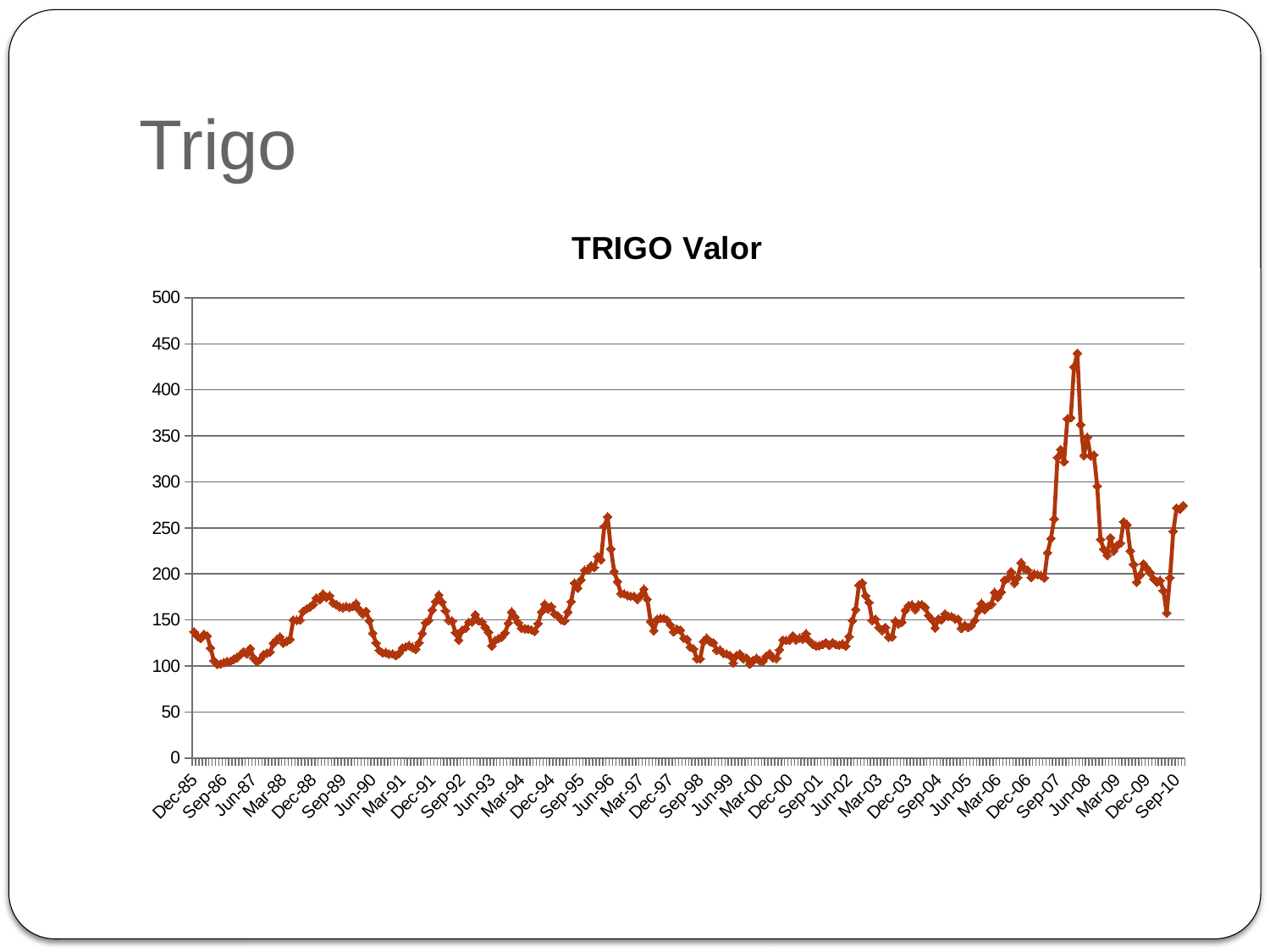

# Trigo

### Chart:

| Category | TRIGO Valor |
|---|---|
| 31382 | 137.05 |
| 31413 | 132.28 |
| 31444 | 129.70999999999998 |
| 31472 | 134.48 |
| 31503 | 132.64 |
| 31533 | 119.42 |
| 31564 | 105.82 |
| 31594 | 101.78 |
| 31625 | 102.14999999999999 |
| 31656 | 103.61999999999999 |
| 31686 | 104.72 |
| 31717 | 105.09 |
| 31747 | 107.29 |
| 31778 | 109.13 |
| 31809 | 112.07 |
| 31837 | 115.38 |
| 31868 | 113.16999999999999 |
| 31898 | 119.05 |
| 31929 | 108.76 |
| 31959 | 104.72 |
| 31990 | 106.92 |
| 32021 | 112.07 |
| 32051 | 113.91000000000003 |
| 32082 | 115.01 |
| 32112 | 124.56 |
| 32143 | 128.6 |
| 32174 | 131.54 |
| 32203 | 124.93 |
| 32234 | 126.77 |
| 32264 | 128.97 |
| 32295 | 149.91 |
| 32325 | 149.55 |
| 32356 | 149.91 |
| 32387 | 159.47 |
| 32417 | 162.04 |
| 32448 | 163.88000000000005 |
| 32478 | 166.82000000000005 |
| 32509 | 173.8 |
| 32540 | 172.06 |
| 32568 | 178.20999999999998 |
| 32599 | 174.53 |
| 32629 | 176.37 |
| 32660 | 168.65 |
| 32690 | 166.82000000000005 |
| 32721 | 164.23999999999998 |
| 32752 | 163.51 |
| 32782 | 164.60999999999999 |
| 32813 | 163.51 |
| 32843 | 164.60999999999999 |
| 32874 | 167.92000000000004 |
| 32905 | 160.94 |
| 32933 | 156.53 |
| 32964 | 159.47 |
| 32994 | 149.18 |
| 33025 | 135.58 |
| 33055 | 124.93 |
| 33086 | 116.84 |
| 33117 | 114.27 |
| 33147 | 114.64 |
| 33178 | 112.8 |
| 33208 | 113.16999999999999 |
| 33239 | 111.33 |
| 33270 | 113.91000000000003 |
| 33298 | 119.42 |
| 33329 | 120.89 |
| 33359 | 122.04 |
| 33390 | 120.14999999999999 |
| 33420 | 118.21000000000002 |
| 33451 | 125.33 |
| 33482 | 135.37 |
| 33512 | 146.89000000000001 |
| 33543 | 149.54 |
| 33573 | 160.84 |
| 33604 | 169.95000000000005 |
| 33635 | 177.13 |
| 33664 | 169.35000000000005 |
| 33695 | 159.93 |
| 33725 | 149.69 |
| 33756 | 148.67 |
| 33786 | 136.32000000000005 |
| 33817 | 128.17 |
| 33848 | 138.73999999999998 |
| 33878 | 140.58 |
| 33909 | 147.57 |
| 33939 | 147.83 |
| 33970 | 155.65 |
| 34001 | 148.88000000000005 |
| 34029 | 147.9 |
| 34060 | 141.99 |
| 34090 | 136.58 |
| 34121 | 121.82 |
| 34151 | 127.52 |
| 34182 | 129.8 |
| 34213 | 131.29 |
| 34243 | 135.96 |
| 34274 | 146.5 |
| 34304 | 158.65 |
| 34335 | 153.20999999999998 |
| 34366 | 147.04 |
| 34394 | 141.04 |
| 34425 | 140.45 |
| 34455 | 140.15 |
| 34486 | 139.3 |
| 34516 | 137.6 |
| 34547 | 146.02 |
| 34578 | 158.79 |
| 34608 | 167.19 |
| 34639 | 161.99 |
| 34669 | 164.62 |
| 34700 | 156.20999999999998 |
| 34731 | 154.42 |
| 34759 | 150.39000000000001 |
| 34790 | 148.98 |
| 34820 | 158.60999999999999 |
| 34851 | 169.98000000000005 |
| 34881 | 190.09 |
| 34912 | 184.39000000000001 |
| 34943 | 193.67 |
| 34973 | 203.79 |
| 35004 | 204.07 |
| 35034 | 208.92000000000004 |
| 35065 | 206.88000000000005 |
| 35096 | 218.89000000000001 |
| 35125 | 215.52 |
| 35156 | 251.66 |
| 35186 | 262.11 |
| 35217 | 227.26999999999998 |
| 35247 | 202.6 |
| 35278 | 191.63 |
| 35309 | 178.70999999999998 |
| 35339 | 178.32000000000005 |
| 35370 | 176.41 |
| 35400 | 175.7 |
| 35431 | 175.73 |
| 35462 | 172.35000000000005 |
| 35490 | 176.60999999999999 |
| 35521 | 183.49 |
| 35551 | 172.59 |
| 35582 | 148.39000000000001 |
| 35612 | 138.31 |
| 35643 | 150.60999999999999 |
| 35674 | 151.73999999999998 |
| 35704 | 151.66 |
| 35735 | 149.88000000000005 |
| 35765 | 144.62 |
| 35796 | 137.1 |
| 35827 | 140.05 |
| 35855 | 138.92 |
| 35886 | 130.15 |
| 35916 | 128.92 |
| 35947 | 120.64 |
| 35977 | 118.54 |
| 36008 | 107.95 |
| 36039 | 107.93 |
| 36069 | 126.54 |
| 36100 | 130.20999999999998 |
| 36130 | 126.21000000000002 |
| 36161 | 125.29 |
| 36192 | 117.03 |
| 36220 | 117.34 |
| 36251 | 113.86999999999999 |
| 36281 | 113.0 |
| 36312 | 111.41000000000003 |
| 36342 | 103.02 |
| 36373 | 111.41000000000003 |
| 36404 | 113.19 |
| 36434 | 108.1 |
| 36465 | 108.8 |
| 36495 | 102.16 |
| 36526 | 105.83 |
| 36557 | 108.41000000000003 |
| 36586 | 105.7 |
| 36617 | 105.11 |
| 36647 | 110.78 |
| 36678 | 113.51 |
| 36708 | 108.98 |
| 36739 | 108.28 |
| 36770 | 117.49000000000002 |
| 36800 | 128.22 |
| 36831 | 127.73 |
| 36861 | 128.01 |
| 36892 | 132.84 |
| 36923 | 128.12 |
| 36951 | 130.28 |
| 36982 | 129.3 |
| 37012 | 135.0 |
| 37043 | 127.23 |
| 37073 | 123.79 |
| 37104 | 121.92 |
| 37135 | 122.03 |
| 37165 | 123.34 |
| 37196 | 125.27 |
| 37226 | 122.53 |
| 37257 | 125.31 |
| 37288 | 123.28 |
| 37316 | 122.56 |
| 37347 | 123.72 |
| 37377 | 121.46000000000002 |
| 37408 | 132.03 |
| 37438 | 149.3 |
| 37469 | 161.26 |
| 37500 | 187.84 |
| 37530 | 190.32000000000005 |
| 37561 | 176.26 |
| 37591 | 168.98000000000005 |
| 37622 | 149.6 |
| 37653 | 150.84 |
| 37681 | 141.81 |
| 37712 | 138.62 |
| 37742 | 141.96 |
| 37773 | 131.35000000000005 |
| 37803 | 131.62 |
| 37834 | 148.72 |
| 37865 | 145.62 |
| 37895 | 147.46 |
| 37926 | 160.55 |
| 37956 | 165.57 |
| 37987 | 166.33 |
| 38018 | 161.39000000000001 |
| 38047 | 166.28 |
| 38078 | 166.58 |
| 38108 | 163.73 |
| 38139 | 154.73999999999998 |
| 38169 | 150.6 |
| 38200 | 141.29 |
| 38231 | 151.03 |
| 38261 | 150.15 |
| 38292 | 156.57 |
| 38322 | 153.87 |
| 38353 | 153.59 |
| 38384 | 151.3 |
| 38412 | 150.99 |
| 38443 | 140.88000000000005 |
| 38473 | 144.25 |
| 38504 | 141.93 |
| 38534 | 143.87 |
| 38565 | 149.36 |
| 38596 | 159.70999999999998 |
| 38626 | 167.83 |
| 38657 | 161.12 |
| 38687 | 164.44 |
| 38718 | 167.16 |
| 38749 | 179.84 |
| 38777 | 174.44 |
| 38808 | 180.35000000000005 |
| 38838 | 193.17 |
| 38869 | 195.16 |
| 38899 | 202.43 |
| 38930 | 189.91 |
| 38961 | 195.98000000000005 |
| 38991 | 212.09 |
| 39022 | 205.81 |
| 39052 | 204.31 |
| 39083 | 196.07 |
| 39114 | 199.98000000000005 |
| 39142 | 199.1 |
| 39173 | 198.31 |
| 39203 | 195.72 |
| 39234 | 223.04 |
| 39264 | 238.41 |
| 39295 | 259.7299999999999 |
| 39326 | 326.54 |
| 39356 | 335.1500000000001 |
| 39387 | 321.81 |
| 39417 | 368.62 |
| 39448 | 369.59 |
| 39479 | 425.0 |
| 39508 | 439.7199999999999 |
| 39539 | 362.2299999999999 |
| 39569 | 328.76 |
| 39600 | 348.55 |
| 39630 | 328.18 |
| 39661 | 329.3400000000001 |
| 39692 | 295.55 |
| 39722 | 237.38000000000005 |
| 39753 | 226.85000000000005 |
| 39783 | 220.14 |
| 39814 | 239.36 |
| 39845 | 224.69 |
| 39873 | 230.98000000000005 |
| 39904 | 233.47 |
| 39934 | 256.7 |
| 39965 | 253.41 |
| 39995 | 224.95000000000005 |
| 40026 | 210.37 |
| 40057 | 191.09 |
| 40087 | 198.85000000000005 |
| 40118 | 211.04 |
| 40148 | 206.25 |
| 40179 | 201.51 |
| 40210 | 194.54 |
| 40238 | 191.07 |
| 40269 | 192.82000000000005 |
| 40299 | 181.88000000000005 |
| 40330 | 157.67 |
| 40360 | 195.82000000000005 |
| 40391 | 246.25 |
| 40422 | 271.69 |
| 40452 | 270.2899999999999 |
| 40483 | 274.37 |